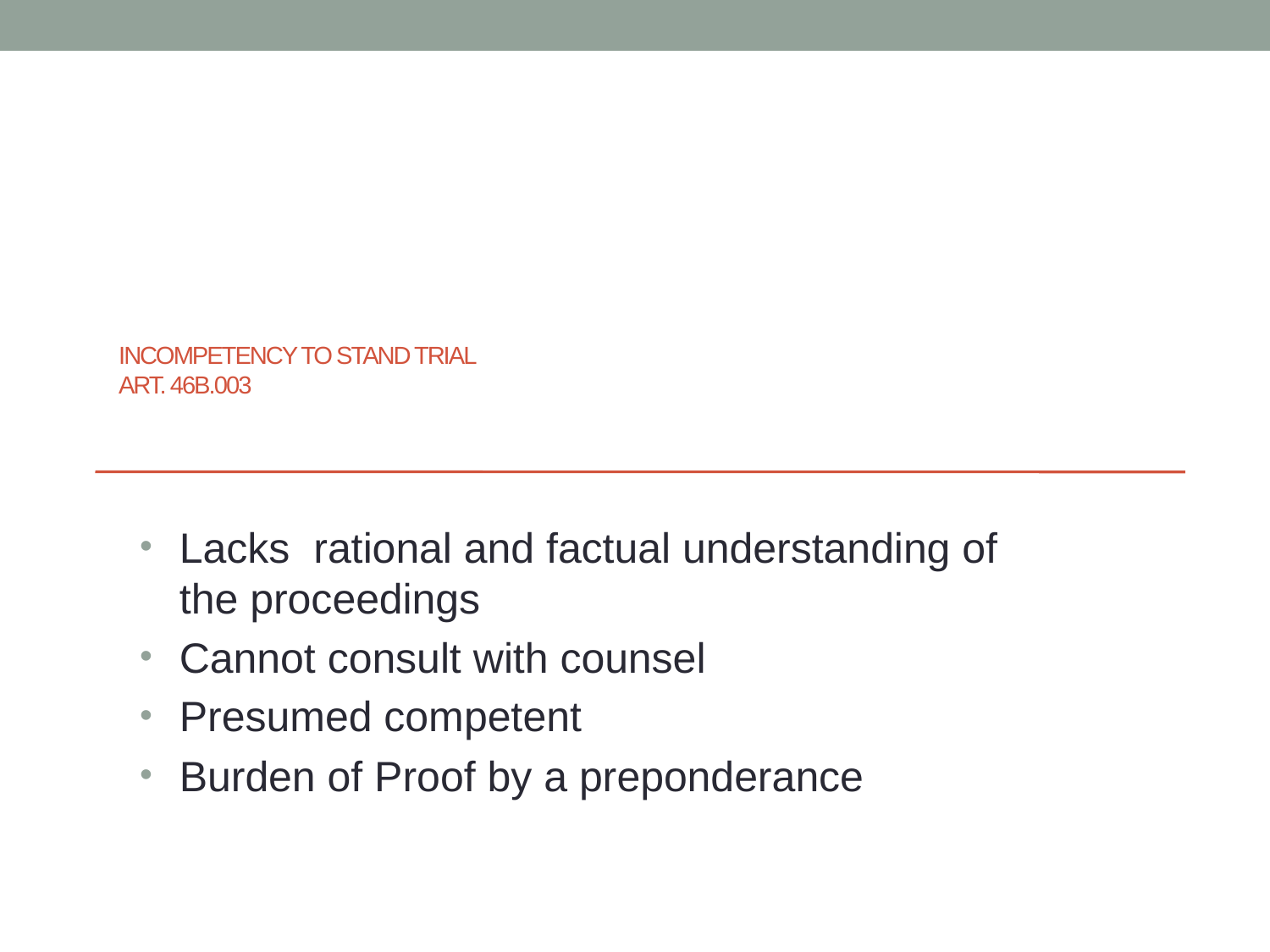

# Incompetency to Stand Trial Art. 46B.003

Lacks  rational and factual understanding of the proceedings
Cannot consult with counsel
Presumed competent
Burden of Proof by a preponderance